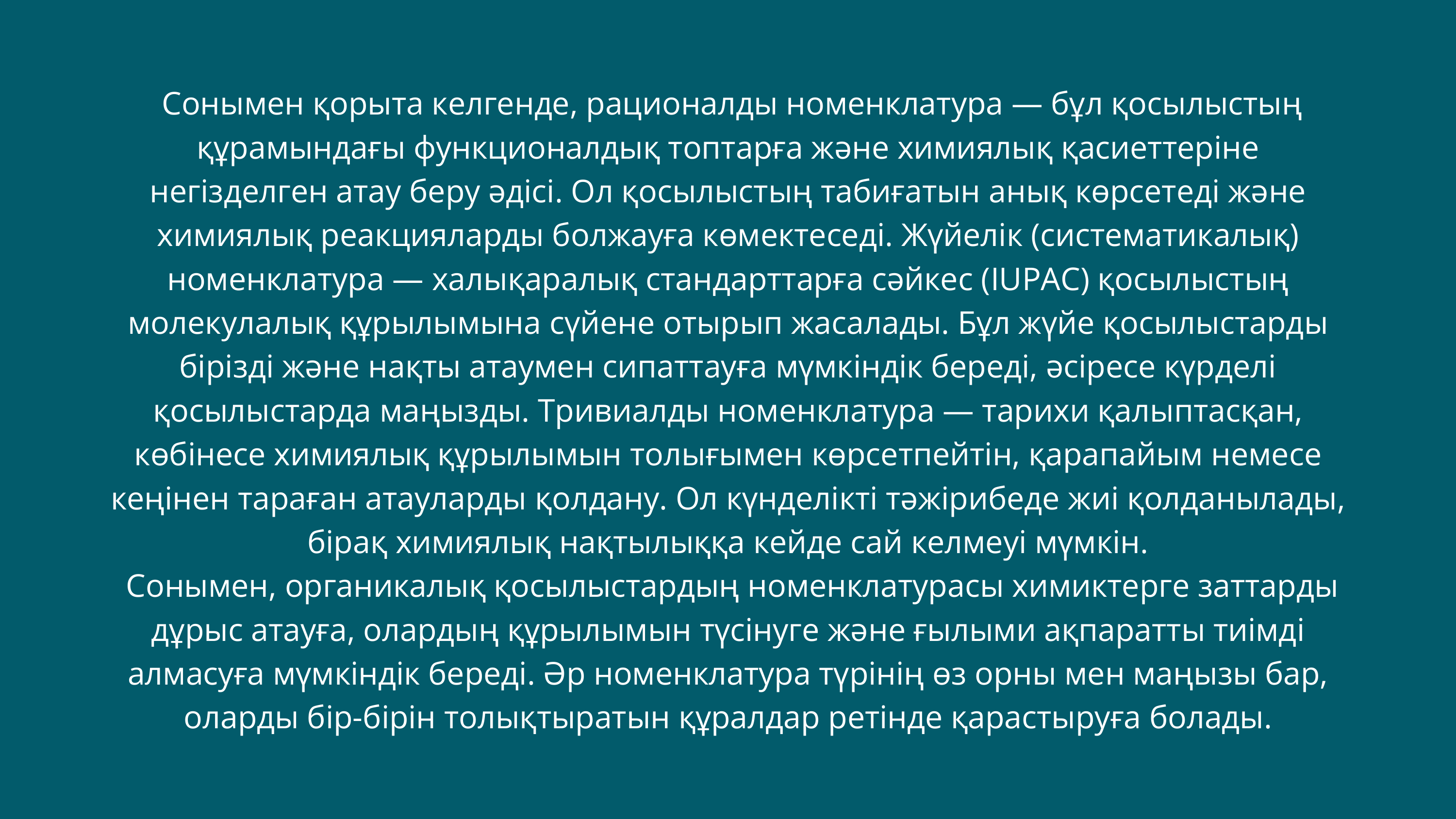

Сонымен қорыта келгенде, рационалды номенклатура — бұл қосылыстың құрамындағы функционалдық топтарға және химиялық қасиеттеріне негізделген атау беру әдісі. Ол қосылыстың табиғатын анық көрсетеді және химиялық реакцияларды болжауға көмектеседі. Жүйелік (систематикалық) номенклатура — халықаралық стандарттарға сәйкес (IUPAC) қосылыстың молекулалық құрылымына сүйене отырып жасалады. Бұл жүйе қосылыстарды бірізді және нақты атаумен сипаттауға мүмкіндік береді, әсіресе күрделі қосылыстарда маңызды. Тривиалды номенклатура — тарихи қалыптасқан, көбінесе химиялық құрылымын толығымен көрсетпейтін, қарапайым немесе кеңінен тараған атауларды қолдану. Ол күнделікті тәжірибеде жиі қолданылады, бірақ химиялық нақтылыққа кейде сай келмеуі мүмкін.
 Сонымен, органикалық қосылыстардың номенклатурасы химиктерге заттарды дұрыс атауға, олардың құрылымын түсінуге және ғылыми ақпаратты тиімді алмасуға мүмкіндік береді. Әр номенклатура түрінің өз орны мен маңызы бар, оларды бір-бірін толықтыратын құралдар ретінде қарастыруға болады.